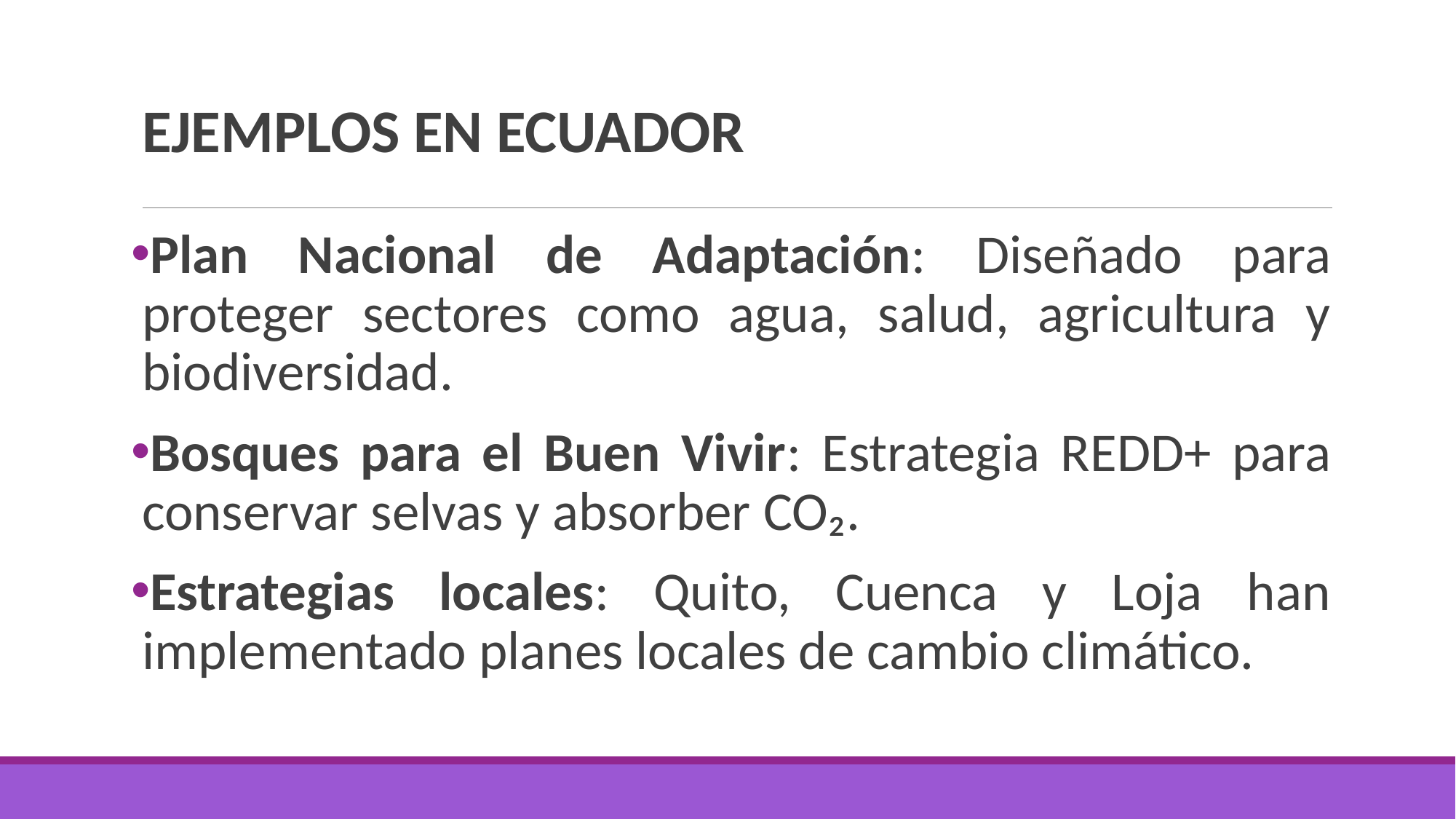

# EJEMPLOS EN ECUADOR
Plan Nacional de Adaptación: Diseñado para proteger sectores como agua, salud, agricultura y biodiversidad.
Bosques para el Buen Vivir: Estrategia REDD+ para conservar selvas y absorber CO₂.
Estrategias locales: Quito, Cuenca y Loja han implementado planes locales de cambio climático.